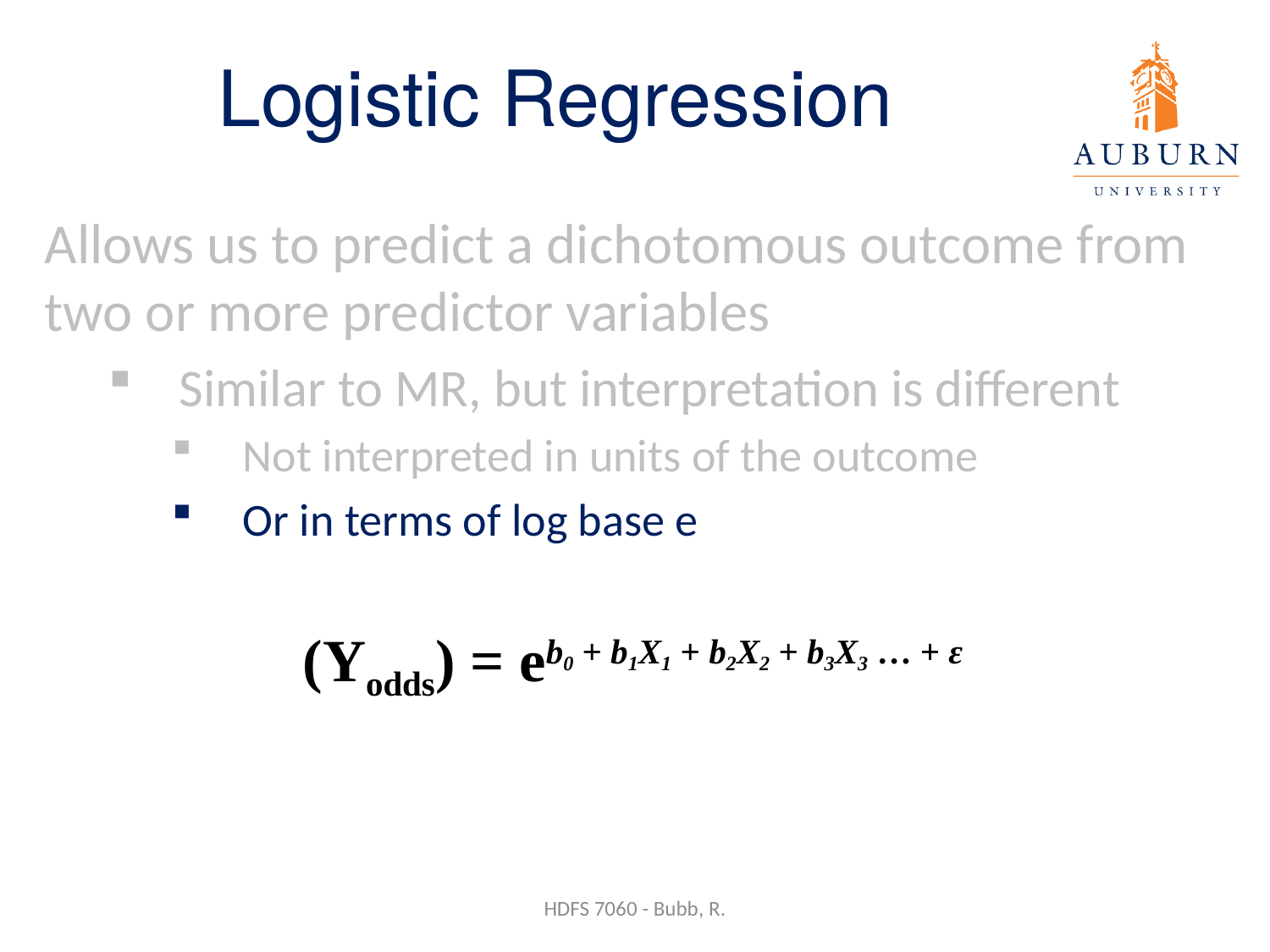

# Logistic Regression
Allows us to predict a dichotomous outcome from two or more predictor variables
Similar to MR, but interpretation is different
Not interpreted in units of the outcome
Or in terms of log base e

(Yodds) = eb0 + b1X1 + b2X2 + b3X3 … + ε

HDFS 7060 - Bubb, R.